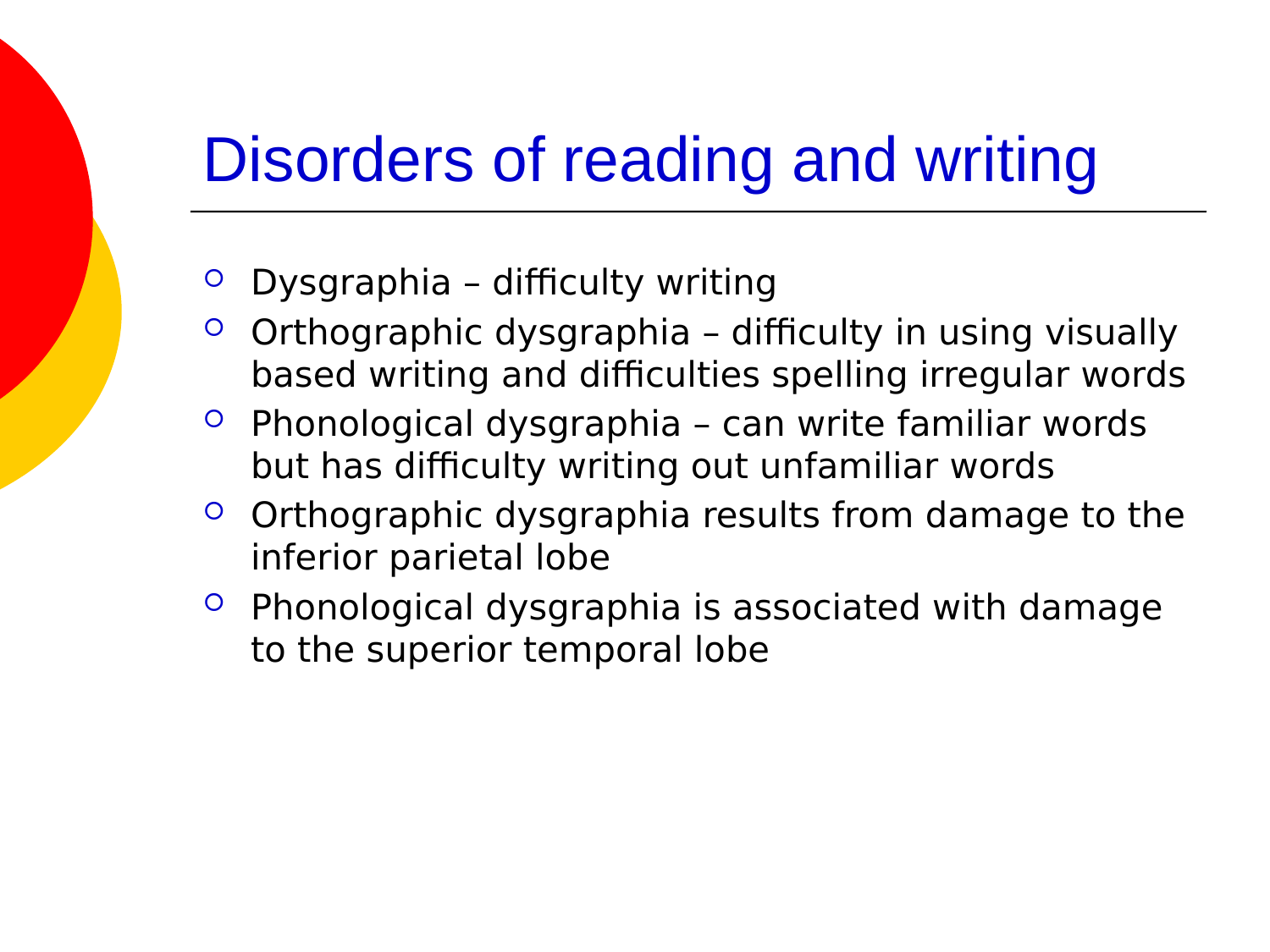

# Disorders of reading and writing
Dysgraphia – difficulty writing
Orthographic dysgraphia – difficulty in using visually based writing and difficulties spelling irregular words
Phonological dysgraphia – can write familiar words but has difficulty writing out unfamiliar words
Orthographic dysgraphia results from damage to the inferior parietal lobe
Phonological dysgraphia is associated with damage to the superior temporal lobe